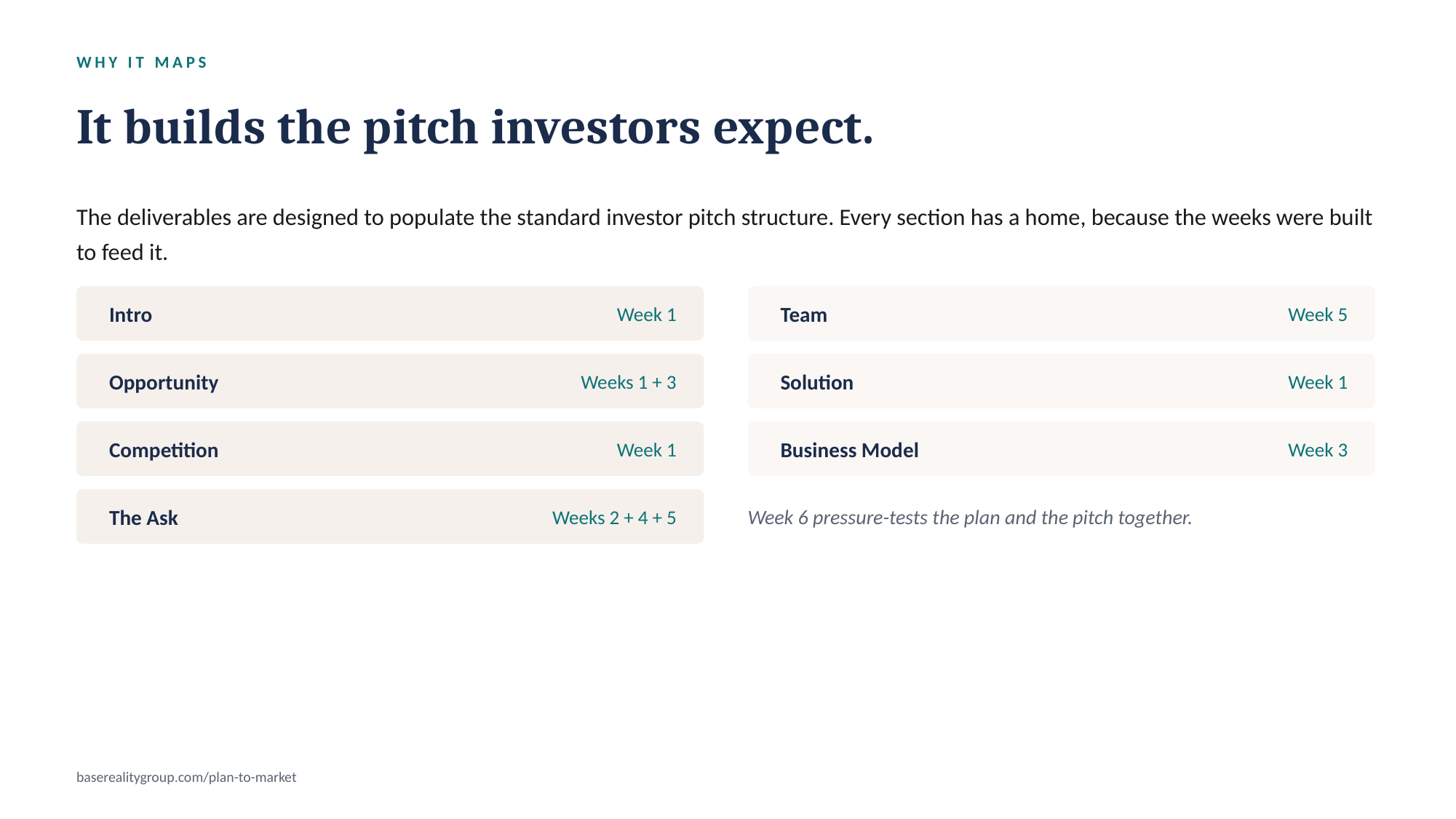

WHY IT MAPS
It builds the pitch investors expect.
The deliverables are designed to populate the standard investor pitch structure. Every section has a home, because the weeks were built to feed it.

Intro
Week 1

Team
Week 5

Opportunity
Weeks 1 + 3

Solution
Week 1

Competition
Week 1

Business Model
Week 3

The Ask
Weeks 2 + 4 + 5
Week 6 pressure-tests the plan and the pitch together.
baserealitygroup.com/plan-to-market